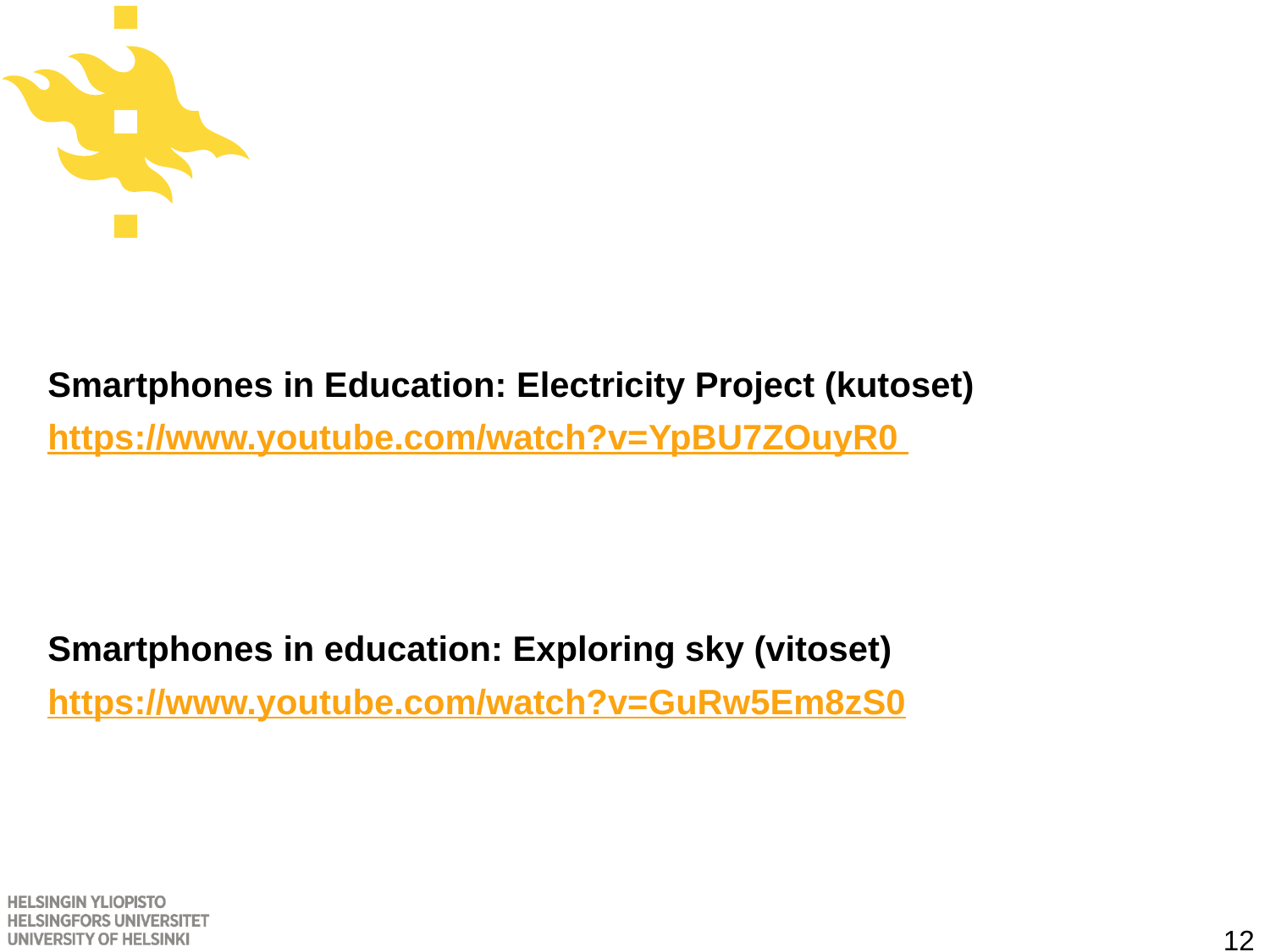

# Smartphones in Education: Electricity Project (kutoset) https://www.youtube.com/watch?v=YpBU7ZOuyR0 Smartphones in education: Exploring sky (vitoset) https://www.youtube.com/watch?v=GuRw5Em8zS0
12